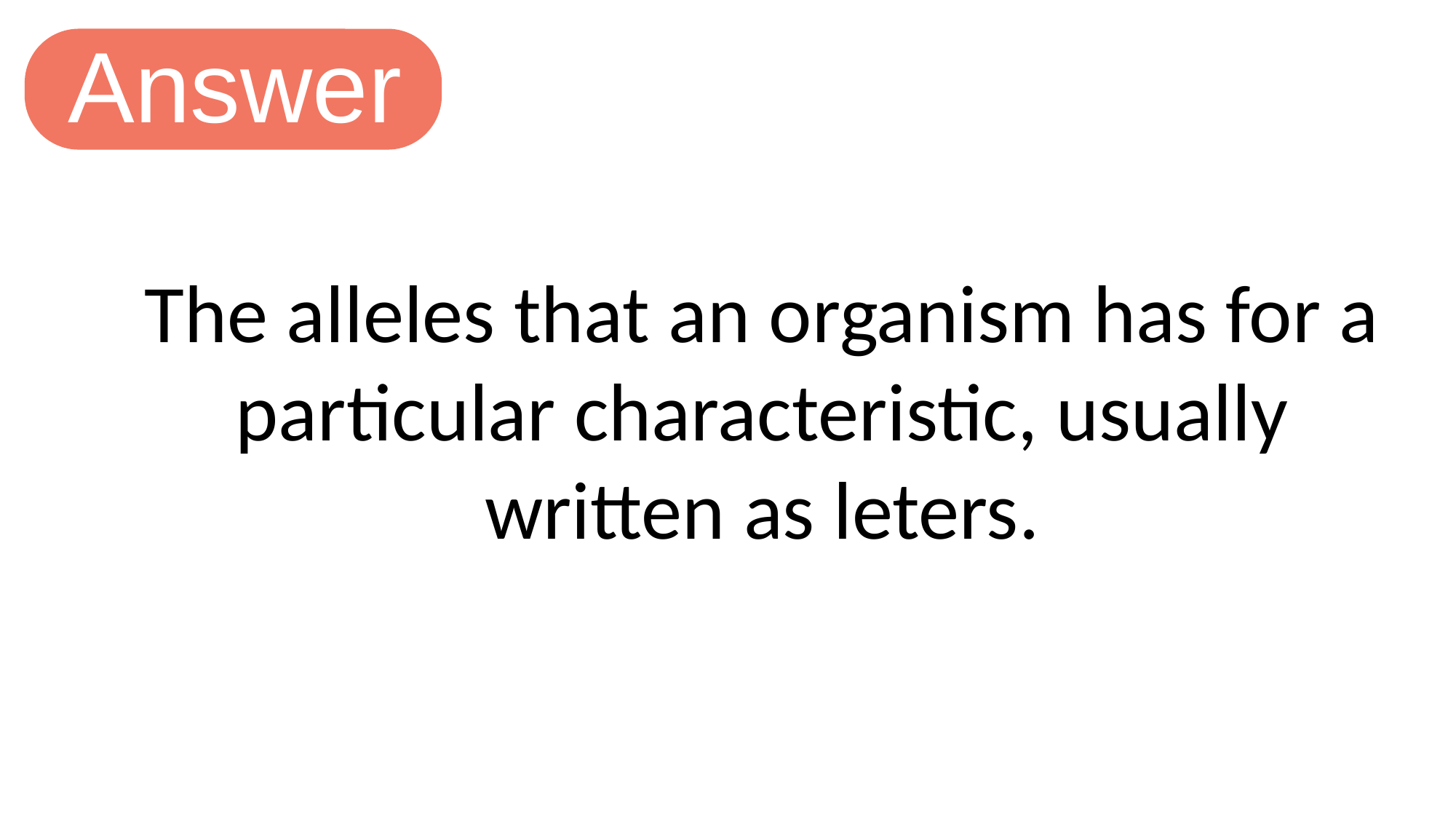

Answer

The alleles that an organism has for a particular characteristic, usually written as leters.